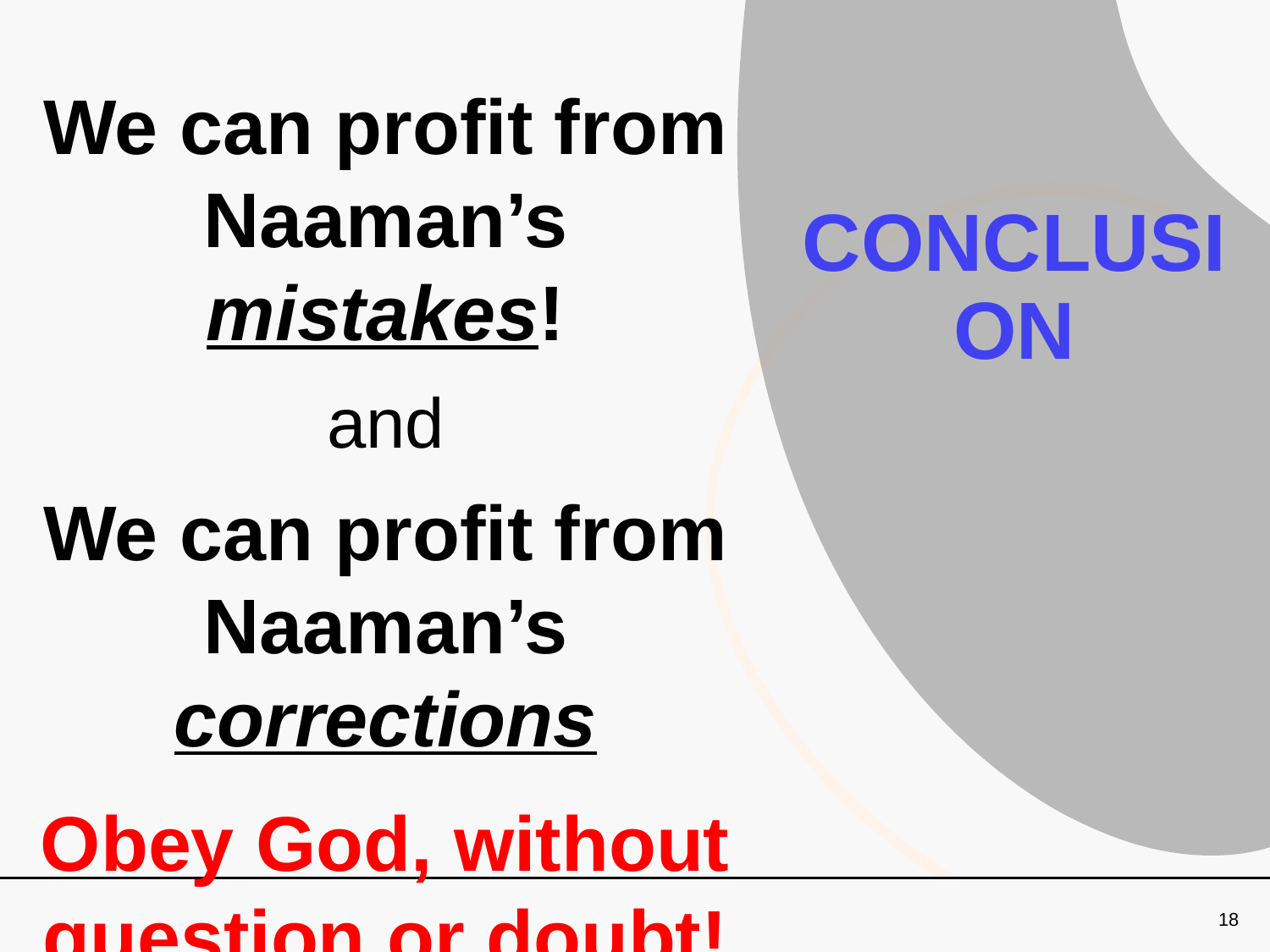

We can profit from Naaman’s mistakes!
and
We can profit from Naaman’s corrections
Obey God, without question or doubt!
John 15:3
# CONCLUSION

18